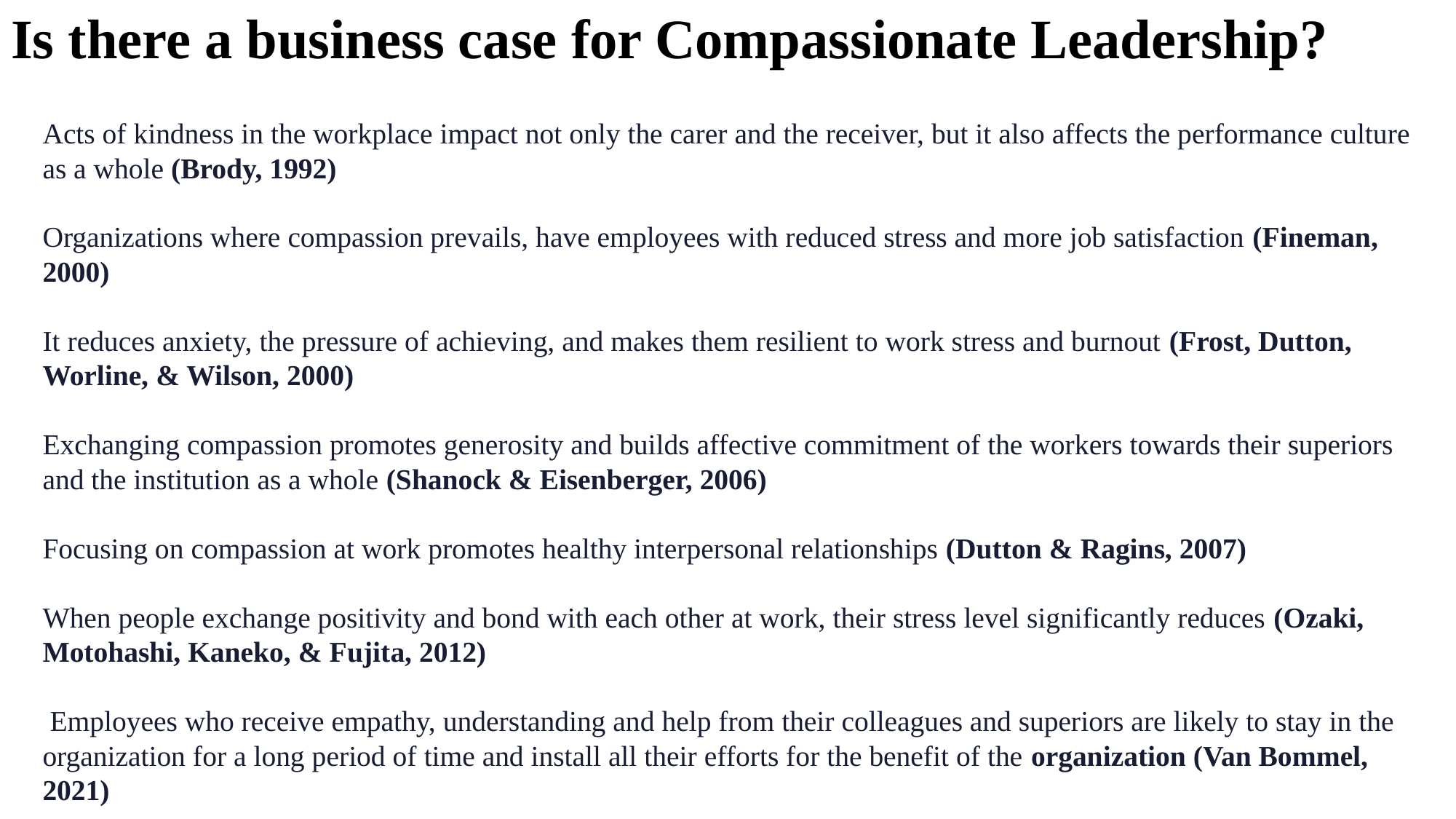

# Is there a business case for Compassionate Leadership?
Acts of kindness in the workplace impact not only the carer and the receiver, but it also affects the performance culture as a whole (Brody, 1992)

Organizations where compassion prevails, have employees with reduced stress and more job satisfaction (Fineman, 2000)

It reduces anxiety, the pressure of achieving, and makes them resilient to work stress and burnout (Frost, Dutton, Worline, & Wilson, 2000)

Exchanging compassion promotes generosity and builds affective commitment of the workers towards their superiors and the institution as a whole (Shanock & Eisenberger, 2006)

Focusing on compassion at work promotes healthy interpersonal relationships (Dutton & Ragins, 2007)

When people exchange positivity and bond with each other at work, their stress level significantly reduces (Ozaki, Motohashi, Kaneko, & Fujita, 2012)

 Employees who receive empathy, understanding and help from their colleagues and superiors are likely to stay in the organization for a long period of time and install all their efforts for the benefit of the organization (Van Bommel, 2021)